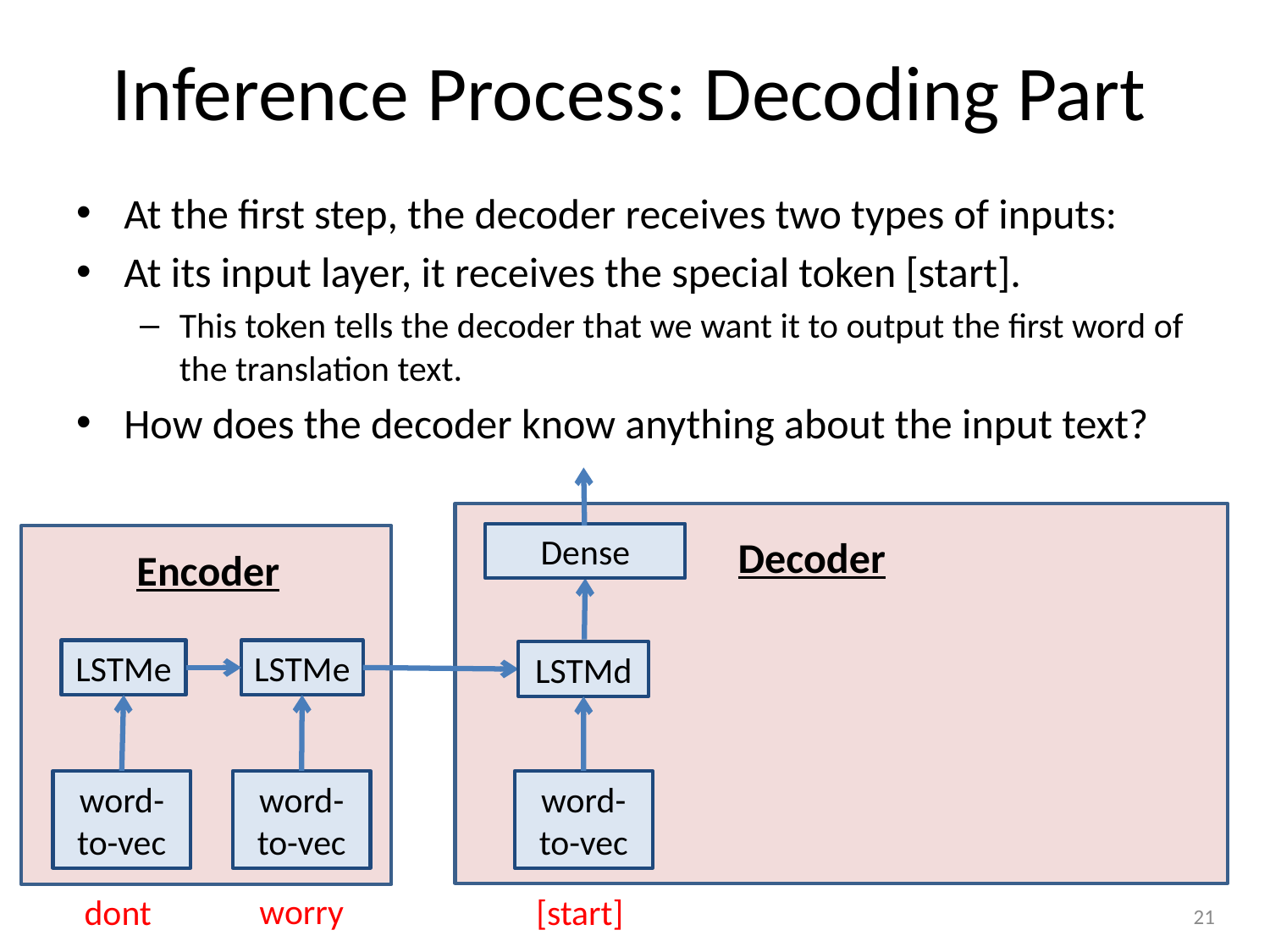

# Inference Process: Decoding Part
At the first step, the decoder receives two types of inputs:
At its input layer, it receives the special token [start].
This token tells the decoder that we want it to output the first word of the translation text.
How does the decoder know anything about the input text?

Dense
Decoder

Encoder
LSTMe
LSTMe
LSTMd
word-
to-vec
word-
to-vec
word-
to-vec
worry
dont
[start]
21